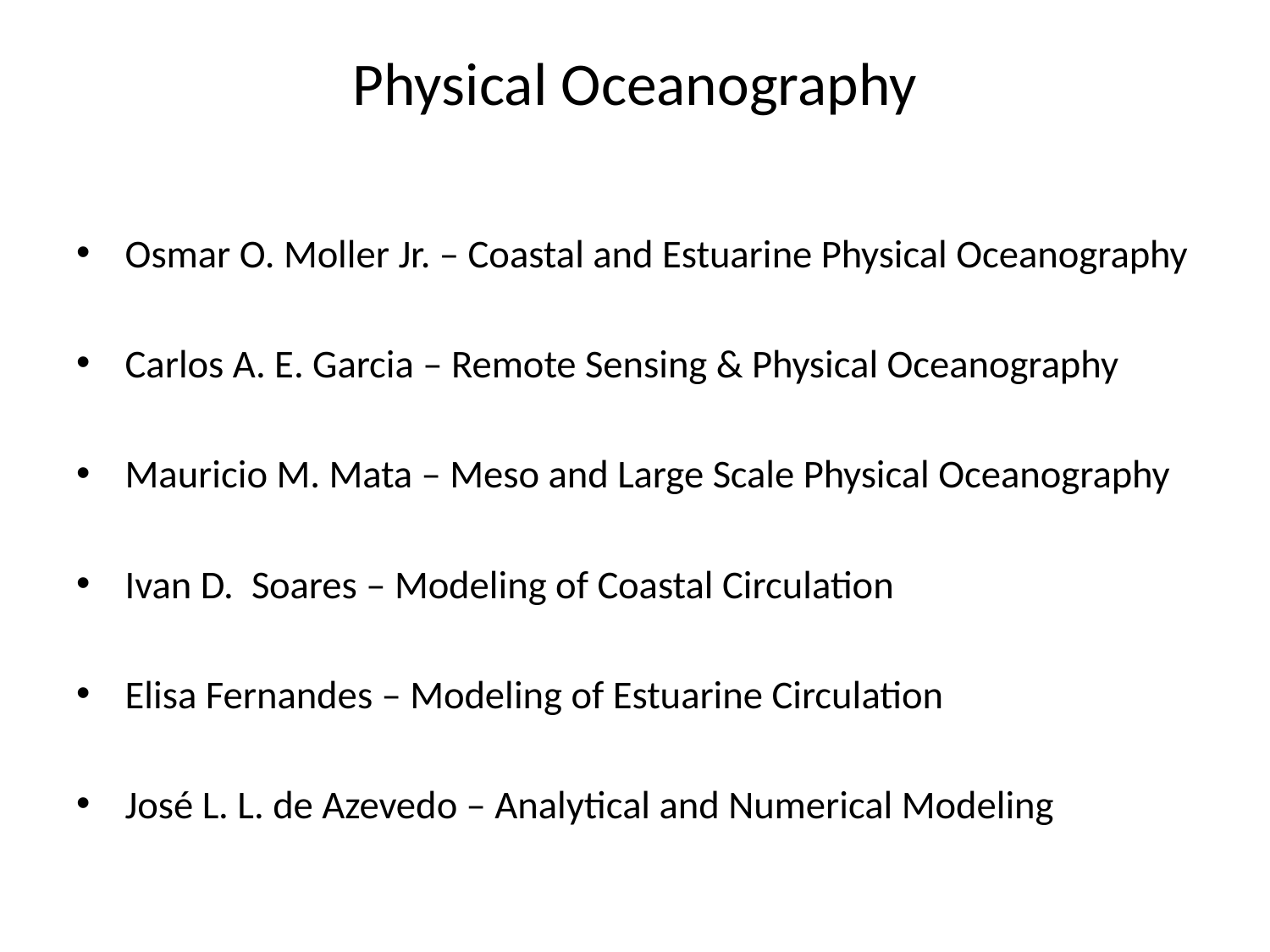

# Physical Oceanography
Osmar O. Moller Jr. – Coastal and Estuarine Physical Oceanography

Carlos A. E. Garcia – Remote Sensing & Physical Oceanography

Mauricio M. Mata – Meso and Large Scale Physical Oceanography

Ivan D.  Soares – Modeling of Coastal Circulation

Elisa Fernandes – Modeling of Estuarine Circulation

José L. L. de Azevedo – Analytical and Numerical Modeling